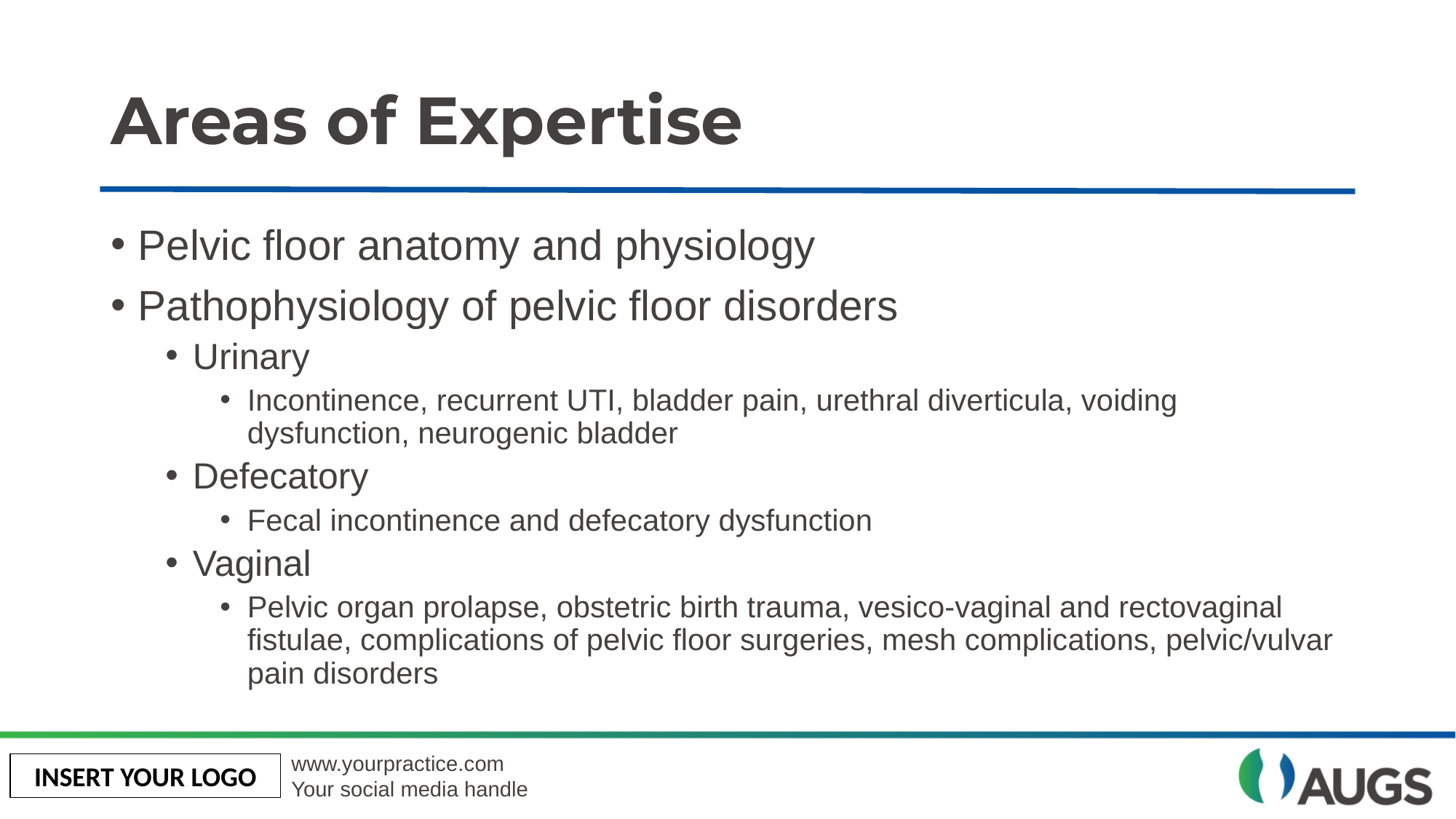

# Areas of Expertise
Pelvic floor anatomy and physiology
Pathophysiology of pelvic floor disorders
Urinary
Incontinence, recurrent UTI, bladder pain, urethral diverticula, voiding dysfunction, neurogenic bladder
Defecatory
Fecal incontinence and defecatory dysfunction
Vaginal
Pelvic organ prolapse, obstetric birth trauma, vesico-vaginal and rectovaginal fistulae, complications of pelvic floor surgeries, mesh complications, pelvic/vulvar pain disorders